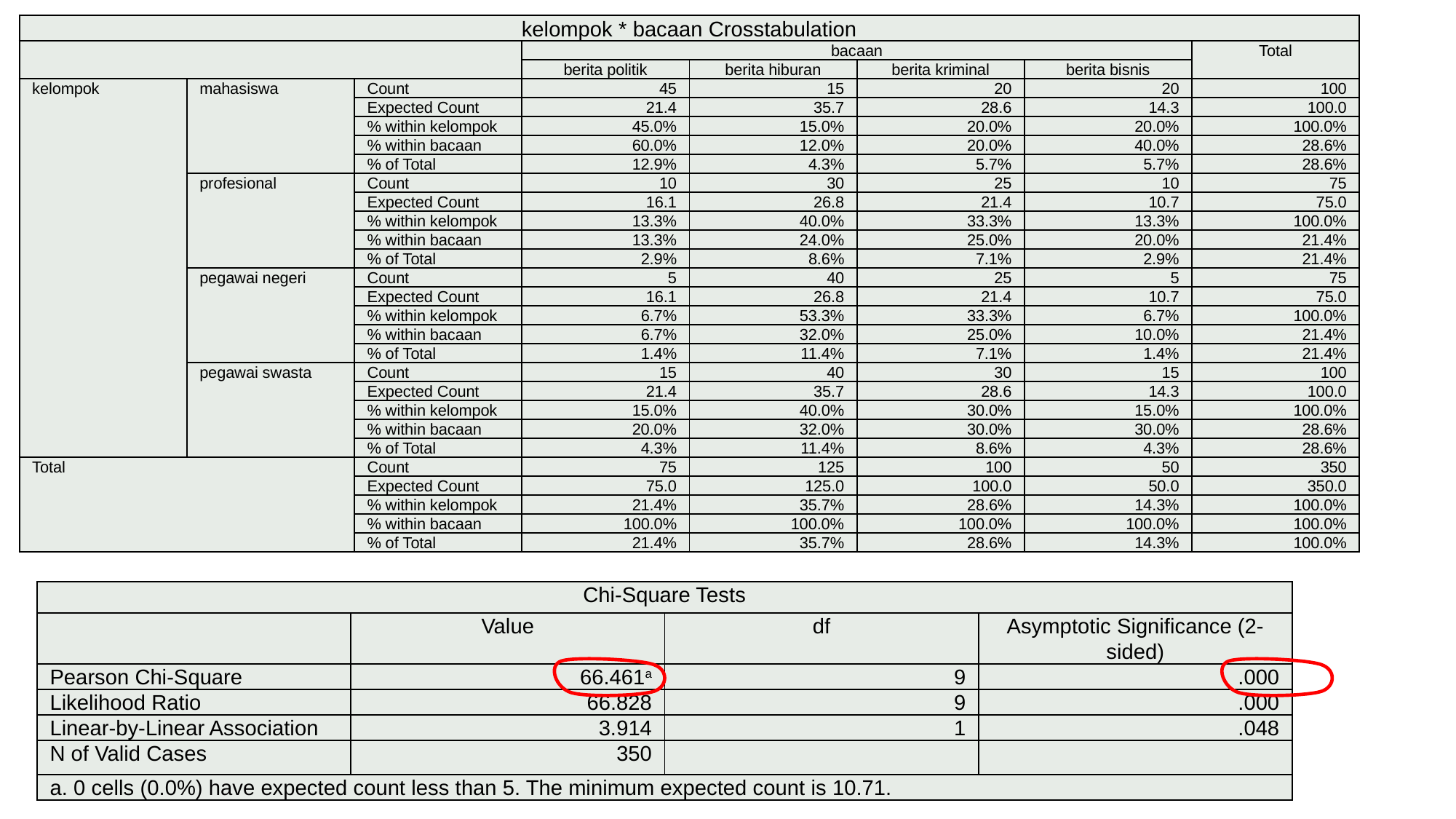

| kelompok \* bacaan Crosstabulation |  |  |  |  |  |  |  |
| --- | --- | --- | --- | --- | --- | --- | --- |
|  |  |  | bacaan |  |  |  | Total |
|  |  |  | berita politik | berita hiburan | berita kriminal | berita bisnis |  |
| kelompok | mahasiswa | Count | 45 | 15 | 20 | 20 | 100 |
|  |  | Expected Count | 21.4 | 35.7 | 28.6 | 14.3 | 100.0 |
|  |  | % within kelompok | 45.0% | 15.0% | 20.0% | 20.0% | 100.0% |
|  |  | % within bacaan | 60.0% | 12.0% | 20.0% | 40.0% | 28.6% |
|  |  | % of Total | 12.9% | 4.3% | 5.7% | 5.7% | 28.6% |
|  | profesional | Count | 10 | 30 | 25 | 10 | 75 |
|  |  | Expected Count | 16.1 | 26.8 | 21.4 | 10.7 | 75.0 |
|  |  | % within kelompok | 13.3% | 40.0% | 33.3% | 13.3% | 100.0% |
|  |  | % within bacaan | 13.3% | 24.0% | 25.0% | 20.0% | 21.4% |
|  |  | % of Total | 2.9% | 8.6% | 7.1% | 2.9% | 21.4% |
|  | pegawai negeri | Count | 5 | 40 | 25 | 5 | 75 |
|  |  | Expected Count | 16.1 | 26.8 | 21.4 | 10.7 | 75.0 |
|  |  | % within kelompok | 6.7% | 53.3% | 33.3% | 6.7% | 100.0% |
|  |  | % within bacaan | 6.7% | 32.0% | 25.0% | 10.0% | 21.4% |
|  |  | % of Total | 1.4% | 11.4% | 7.1% | 1.4% | 21.4% |
|  | pegawai swasta | Count | 15 | 40 | 30 | 15 | 100 |
|  |  | Expected Count | 21.4 | 35.7 | 28.6 | 14.3 | 100.0 |
|  |  | % within kelompok | 15.0% | 40.0% | 30.0% | 15.0% | 100.0% |
|  |  | % within bacaan | 20.0% | 32.0% | 30.0% | 30.0% | 28.6% |
|  |  | % of Total | 4.3% | 11.4% | 8.6% | 4.3% | 28.6% |
| Total |  | Count | 75 | 125 | 100 | 50 | 350 |
|  |  | Expected Count | 75.0 | 125.0 | 100.0 | 50.0 | 350.0 |
|  |  | % within kelompok | 21.4% | 35.7% | 28.6% | 14.3% | 100.0% |
|  |  | % within bacaan | 100.0% | 100.0% | 100.0% | 100.0% | 100.0% |
|  |  | % of Total | 21.4% | 35.7% | 28.6% | 14.3% | 100.0% |
| Chi-Square Tests |  |  |  |
| --- | --- | --- | --- |
|  | Value | df | Asymptotic Significance (2-sided) |
| Pearson Chi-Square | 66.461a | 9 | .000 |
| Likelihood Ratio | 66.828 | 9 | .000 |
| Linear-by-Linear Association | 3.914 | 1 | .048 |
| N of Valid Cases | 350 |  |  |
| a. 0 cells (0.0%) have expected count less than 5. The minimum expected count is 10.71. |  |  |  |